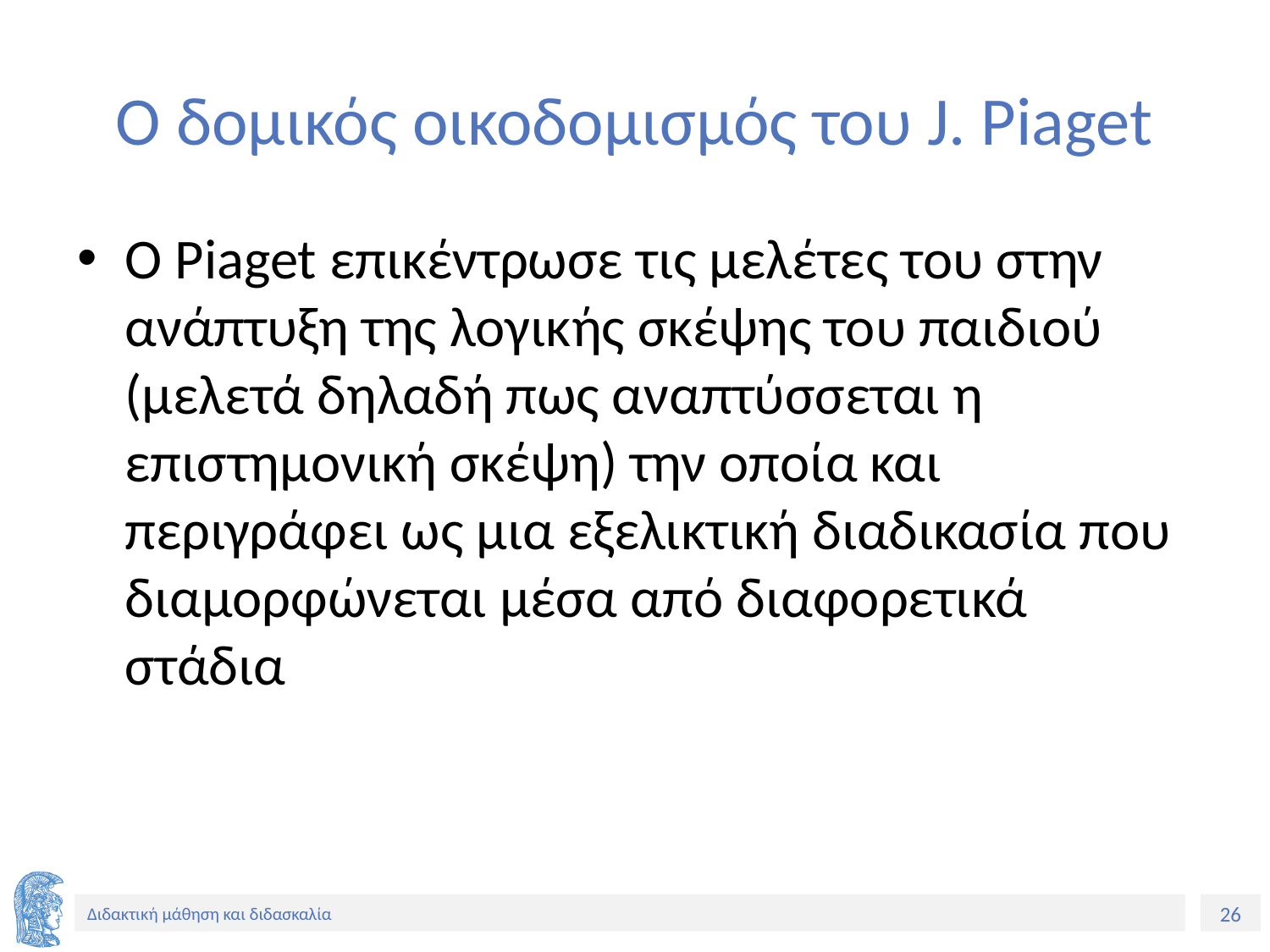

# Ο δομικός οικοδομισμός του J. Piaget
Ο Piaget επικέντρωσε τις μελέτες του στην ανάπτυξη της λογικής σκέψης του παιδιού (μελετά δηλαδή πως αναπτύσσεται η επιστημονική σκέψη) την οποία και περιγράφει ως μια εξελικτική διαδικασία που διαμορφώνεται μέσα από διαφορετικά στάδια